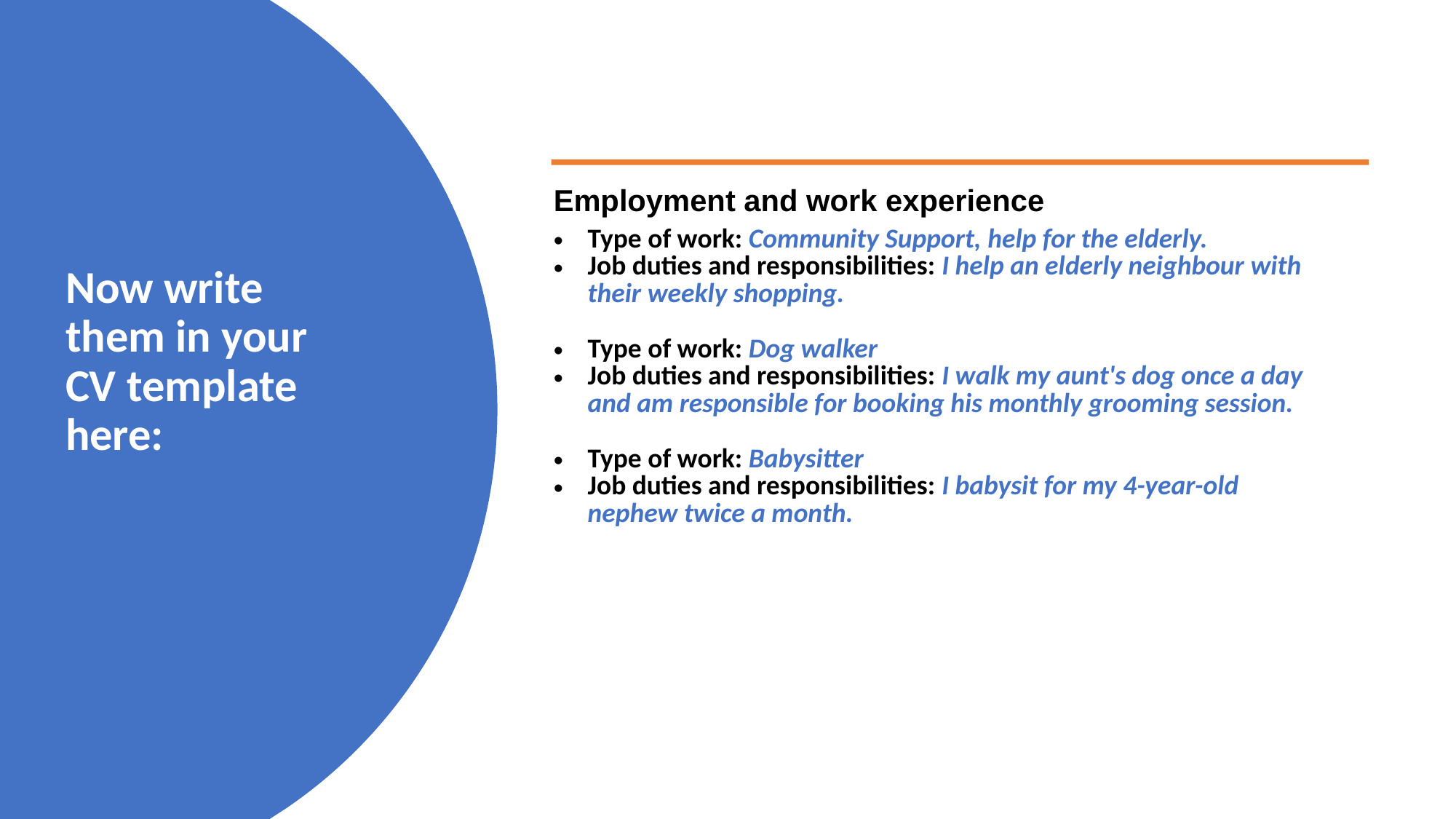

| Employment and work experience Type of work: Community Support, help for the elderly. Job duties and responsibilities: I help an elderly neighbour with their weekly shopping. Type of work: Dog walker Job duties and responsibilities: I walk my aunt's dog once a day and am responsible for booking his monthly grooming session. Type of work: Babysitter Job duties and responsibilities: I babysit for my 4-year-old nephew twice a month. |
| --- |
# Now write them in your CV template here: